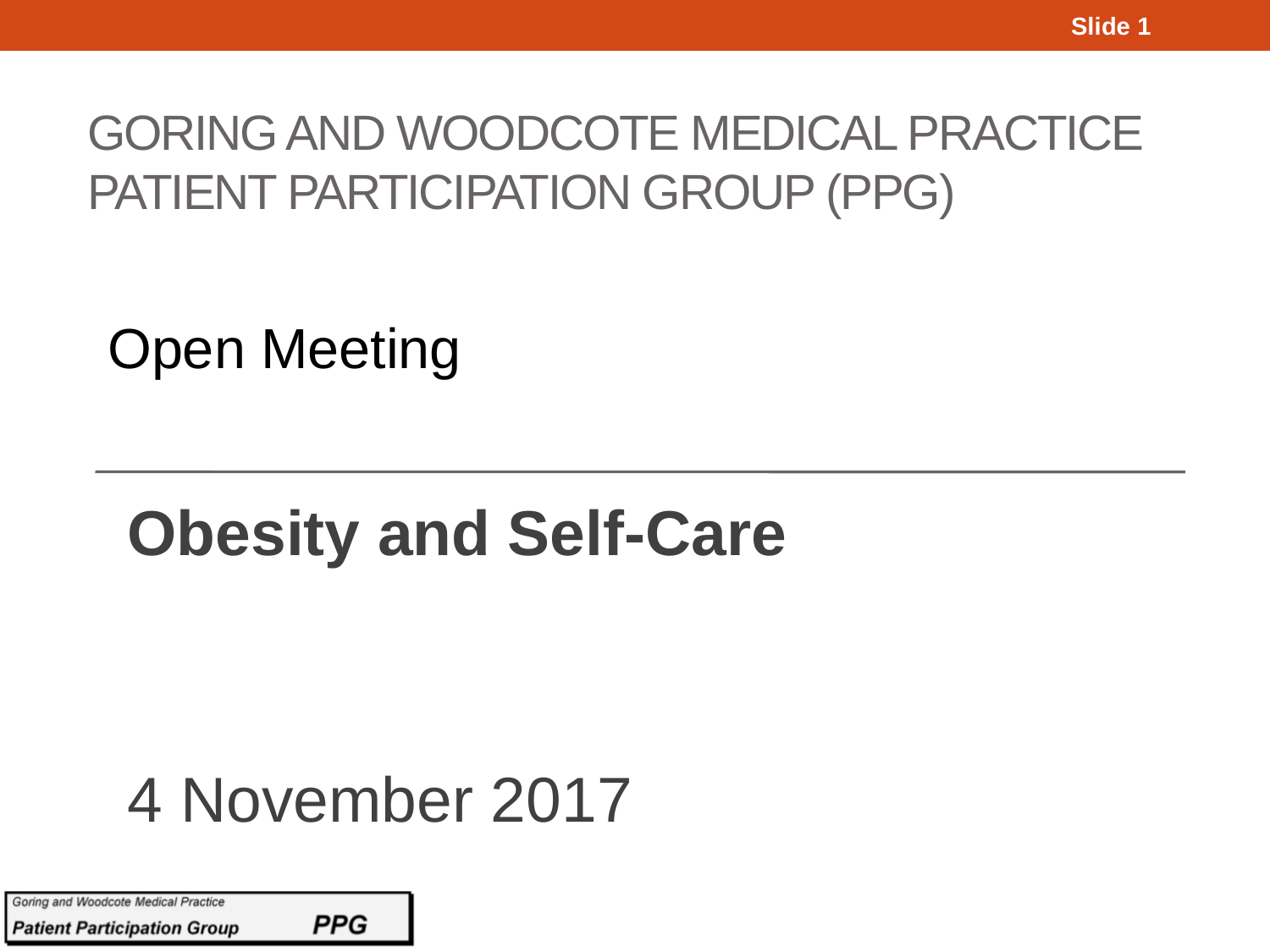

Slide 1
# Goring and Woodcote Medical Practice Patient Participation Group (PPG)
Open Meeting
Obesity and Self-Care

4 November 2017